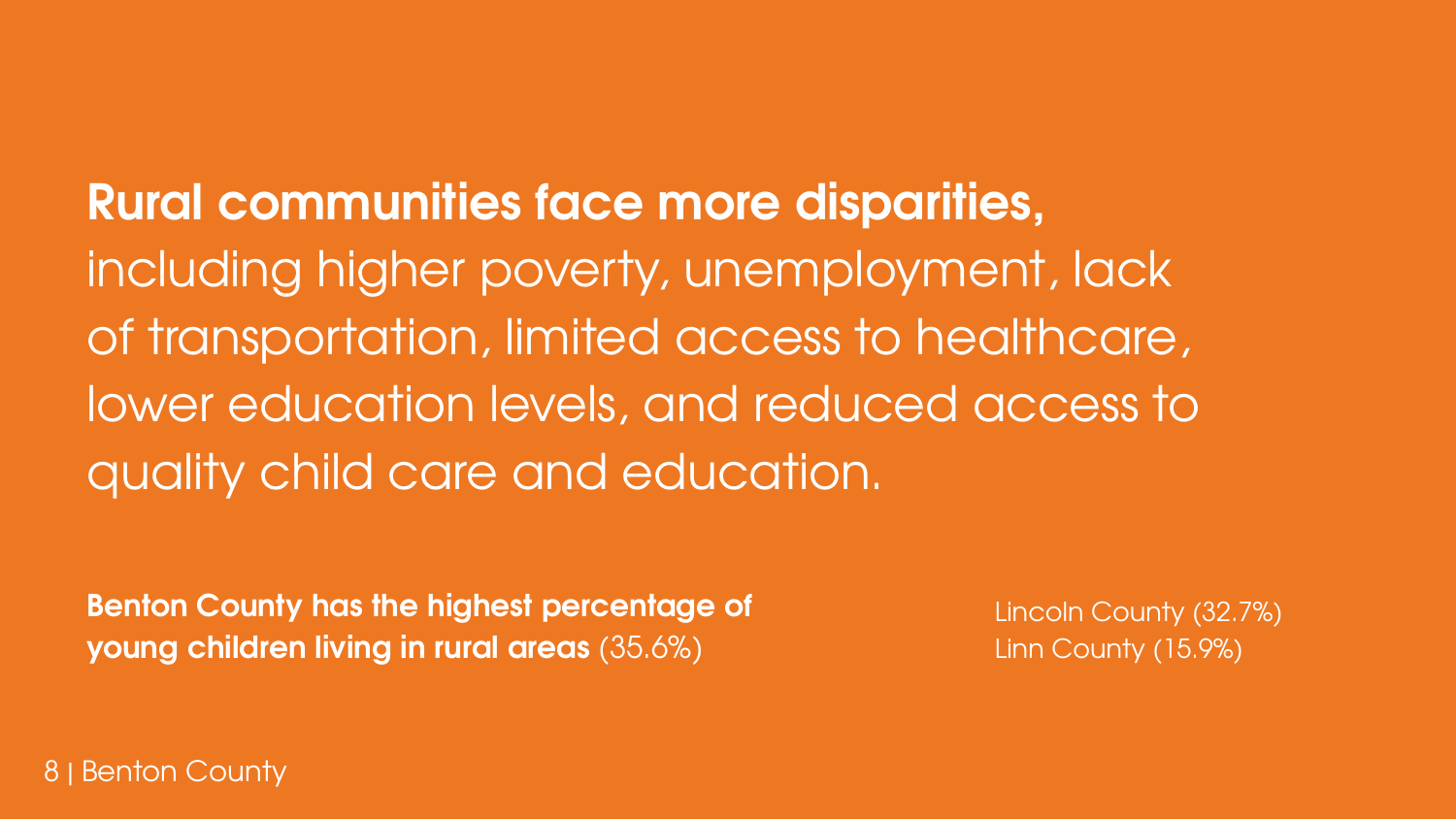

# Rural communities face more disparities, including higher poverty, unemployment, lack of transportation, limited access to healthcare, lower education levels, and reduced access to quality child care and education.
Benton County has the highest percentage of young children living in rural areas (35.6%)
Lincoln County (32.7%)
Linn County (15.9%)
8 | Benton County